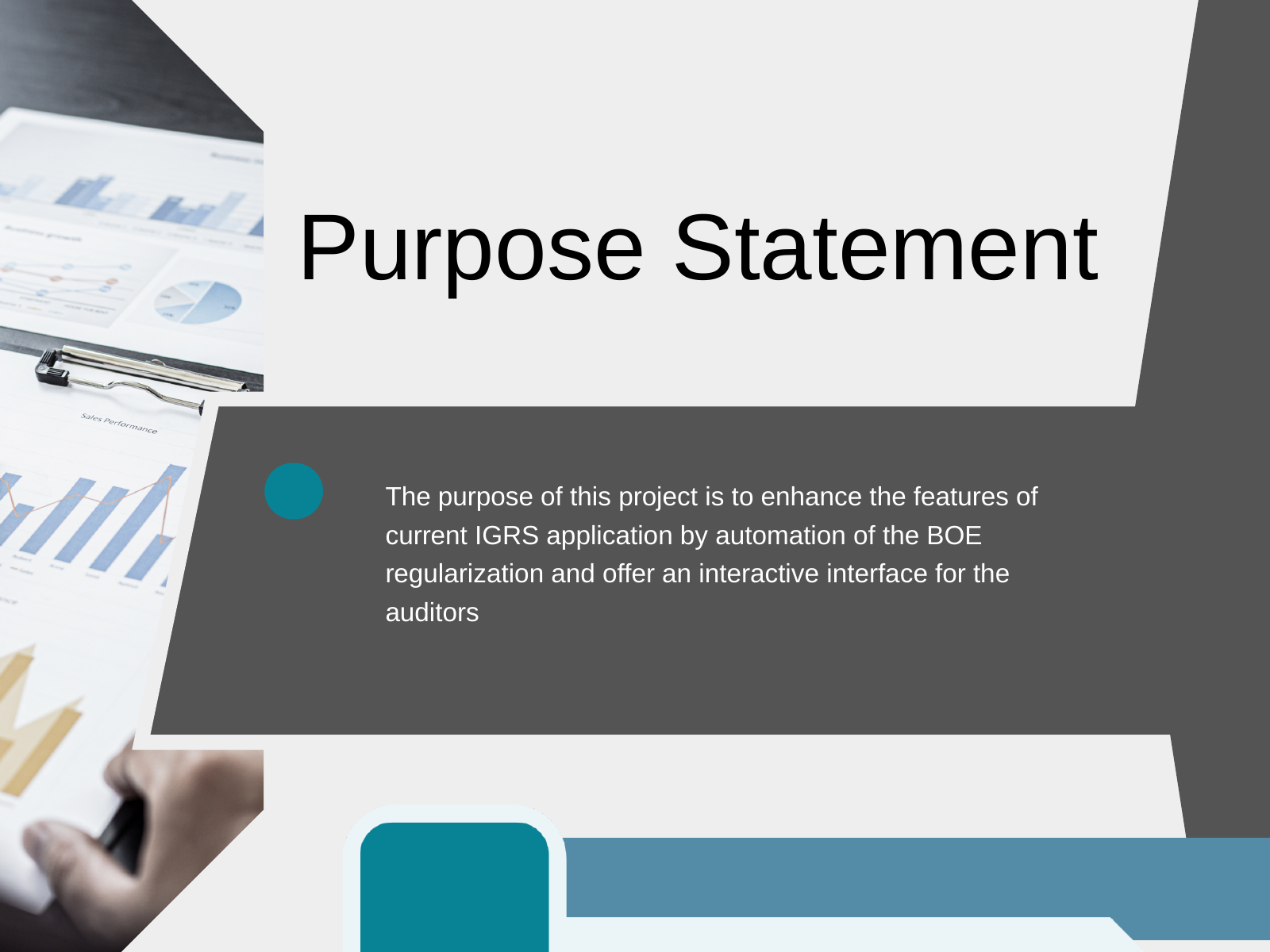

Purpose Statement

The purpose of this project is to enhance the features of current IGRS application by automation of the BOE regularization and offer an interactive interface for the auditors